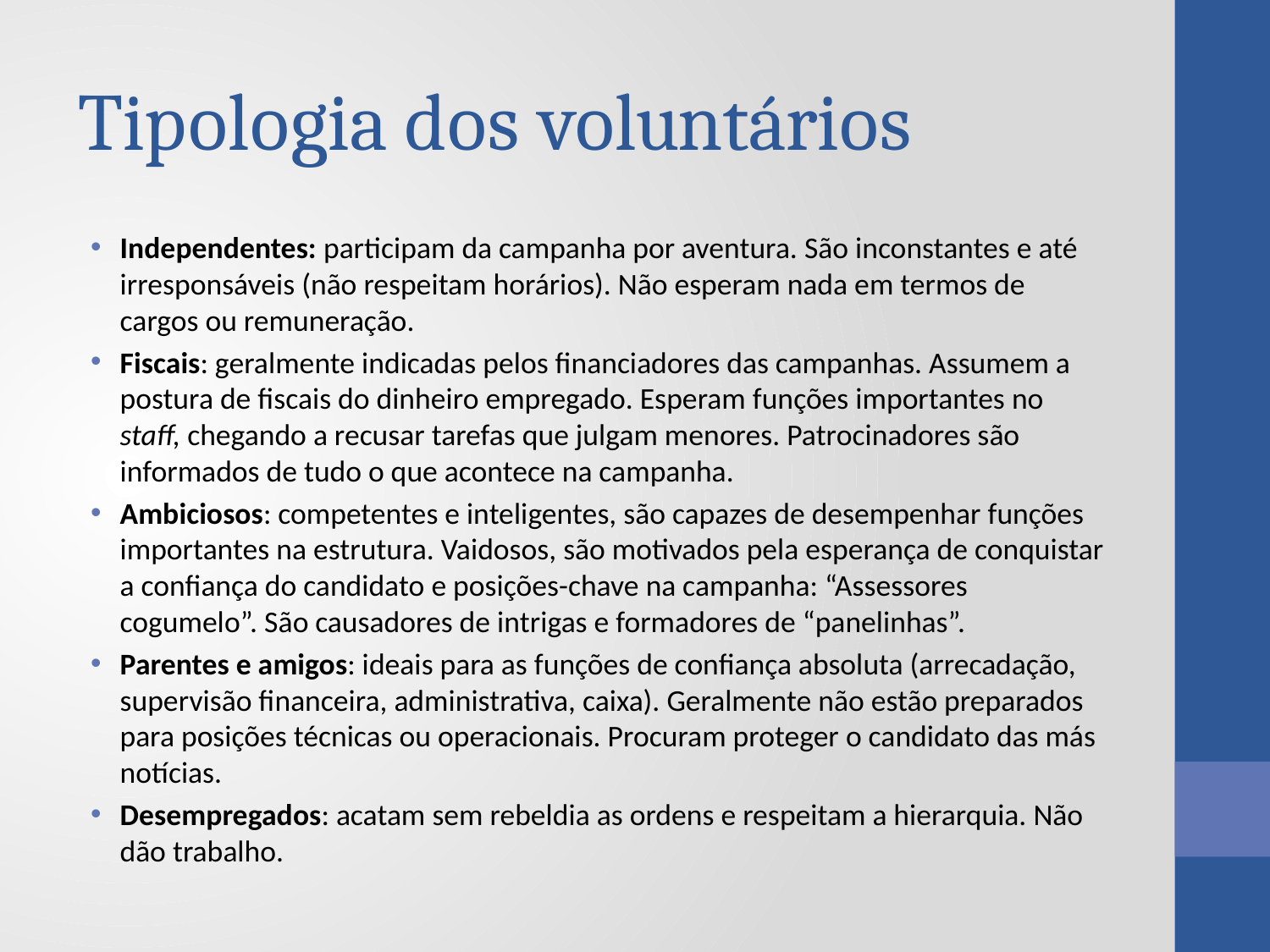

# Tipologia dos voluntários
Independentes: participam da campanha por aventura. São inconstantes e até irresponsáveis (não respeitam horários). Não esperam nada em termos de cargos ou remuneração.
Fiscais: geralmente indicadas pelos financiadores das campanhas. Assumem a postura de fiscais do dinheiro empregado. Esperam funções importantes no staff, chegando a recusar tarefas que julgam menores. Patrocinadores são informados de tudo o que acontece na campanha.
Ambiciosos: competentes e inteligentes, são capazes de desempenhar funções importantes na estrutura. Vaidosos, são motivados pela esperança de conquistar a confiança do candidato e posições-chave na campanha: “Assessores cogumelo”. São causadores de intrigas e formadores de “panelinhas”.
Parentes e amigos: ideais para as funções de confiança absoluta (arrecadação, supervisão financeira, administrativa, caixa). Geralmente não estão preparados para posições técnicas ou operacionais. Procuram proteger o candidato das más notícias.
Desempregados: acatam sem rebeldia as ordens e respeitam a hierarquia. Não dão trabalho.